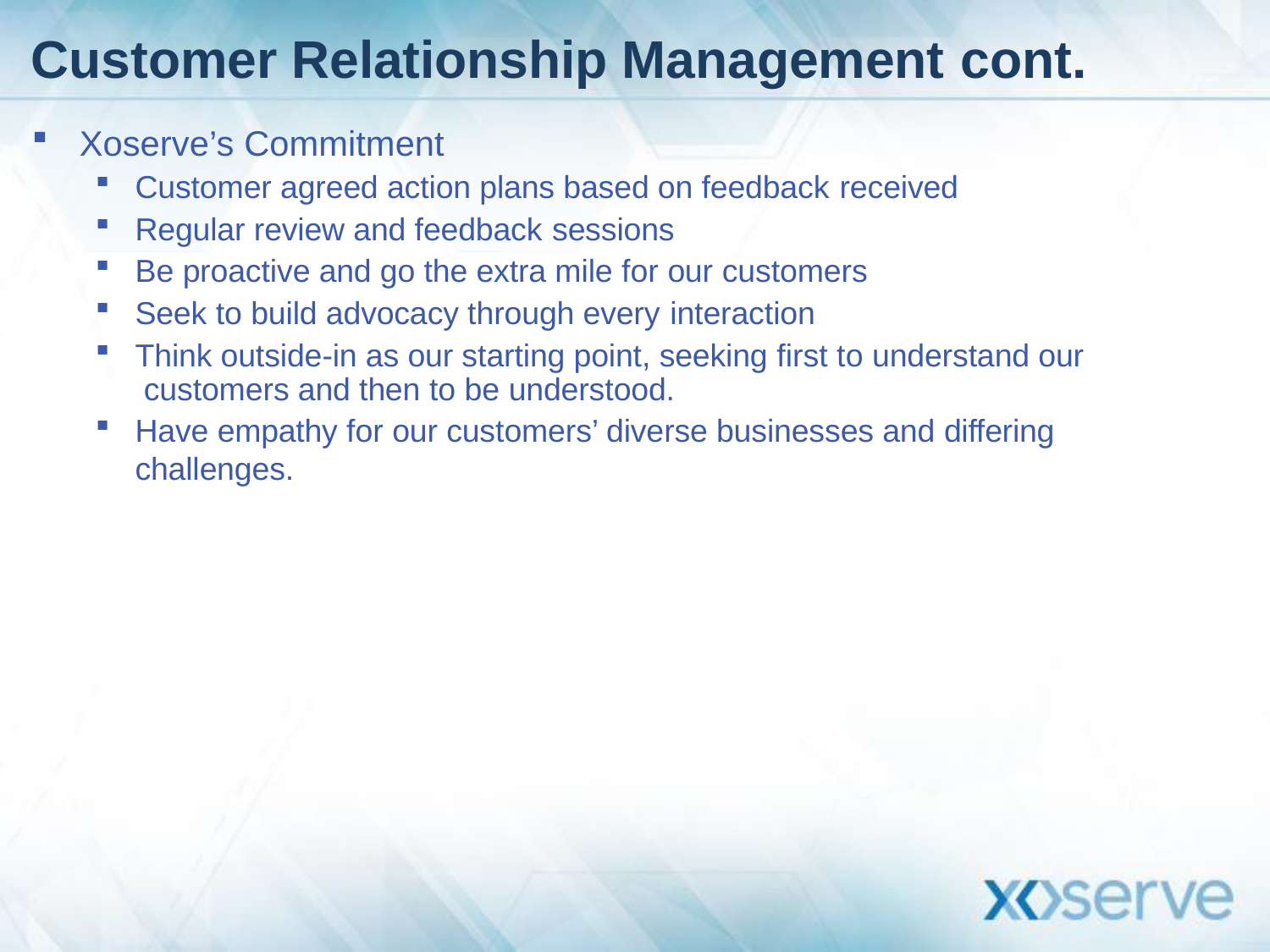

# Customer Relationship Management cont.
Xoserve’s Commitment
Customer agreed action plans based on feedback received
Regular review and feedback sessions
Be proactive and go the extra mile for our customers
Seek to build advocacy through every interaction
Think outside-in as our starting point, seeking first to understand our  customers and then to be understood.
Have empathy for our customers’ diverse businesses and differing challenges.